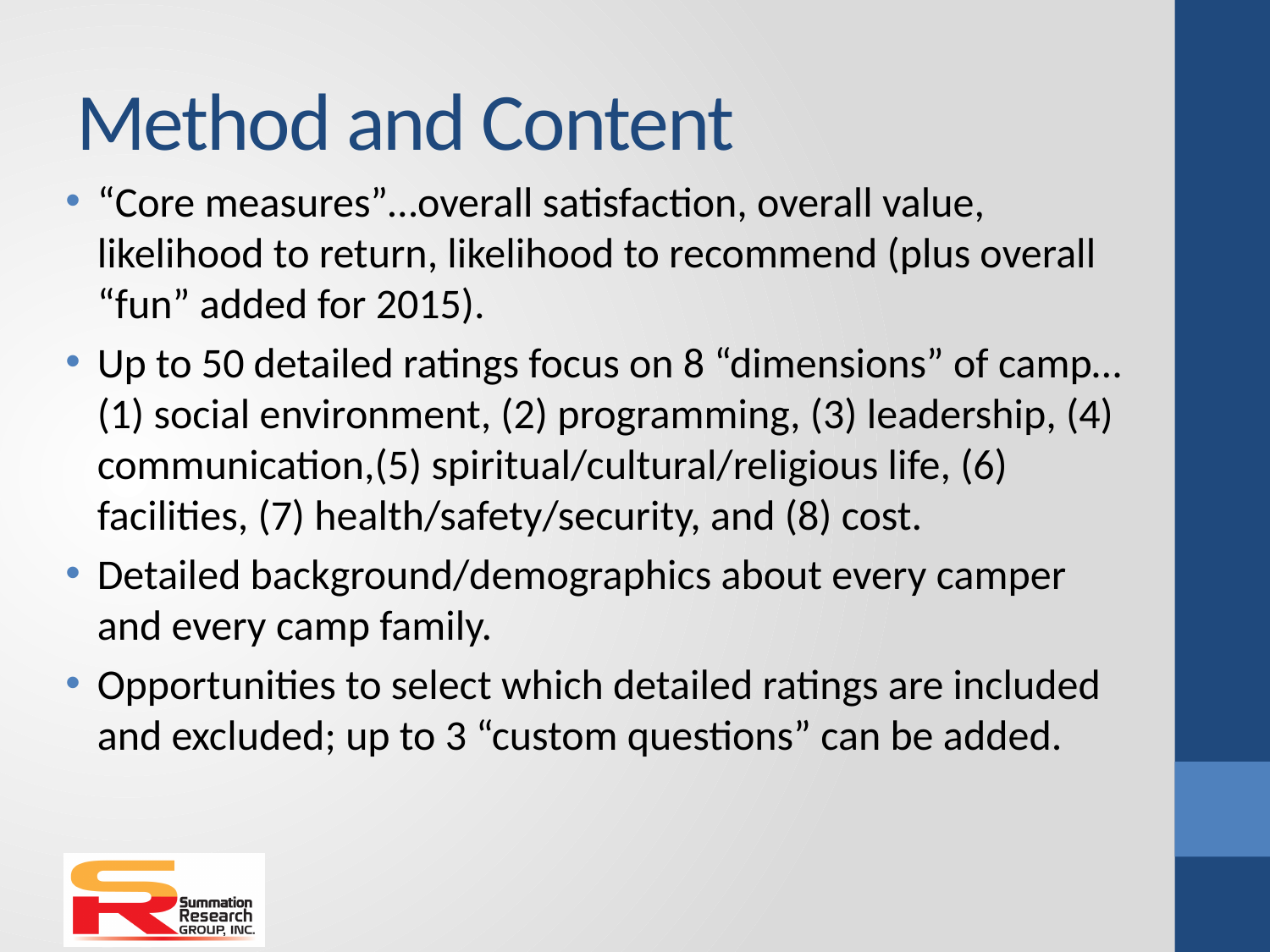

# Method and Content
“Core measures”…overall satisfaction, overall value, likelihood to return, likelihood to recommend (plus overall “fun” added for 2015).
Up to 50 detailed ratings focus on 8 “dimensions” of camp…(1) social environment, (2) programming, (3) leadership, (4) communication,(5) spiritual/cultural/religious life, (6) facilities, (7) health/safety/security, and (8) cost.
Detailed background/demographics about every camper and every camp family.
Opportunities to select which detailed ratings are included and excluded; up to 3 “custom questions” can be added.